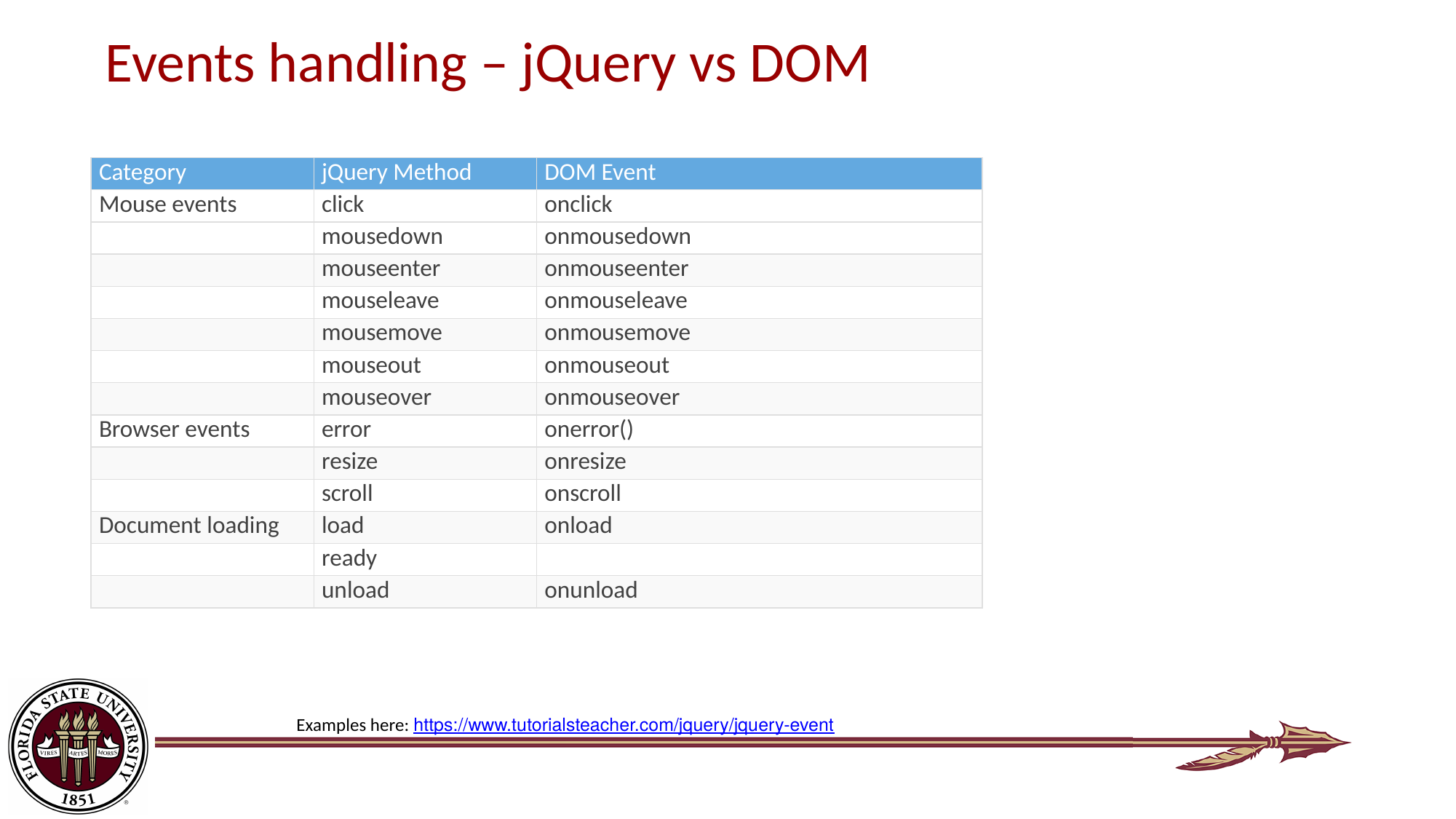

# Events handling – jQuery vs DOM
| Category | jQuery Method | DOM Event |
| --- | --- | --- |
| Mouse events | click | onclick |
|  | mousedown | onmousedown |
|  | mouseenter | onmouseenter |
|  | mouseleave | onmouseleave |
|  | mousemove | onmousemove |
|  | mouseout | onmouseout |
|  | mouseover | onmouseover |
| Browser events | error | onerror() |
|  | resize | onresize |
|  | scroll | onscroll |
| Document loading | load | onload |
|  | ready |  |
|  | unload | onunload |
Examples here: https://www.tutorialsteacher.com/jquery/jquery-event